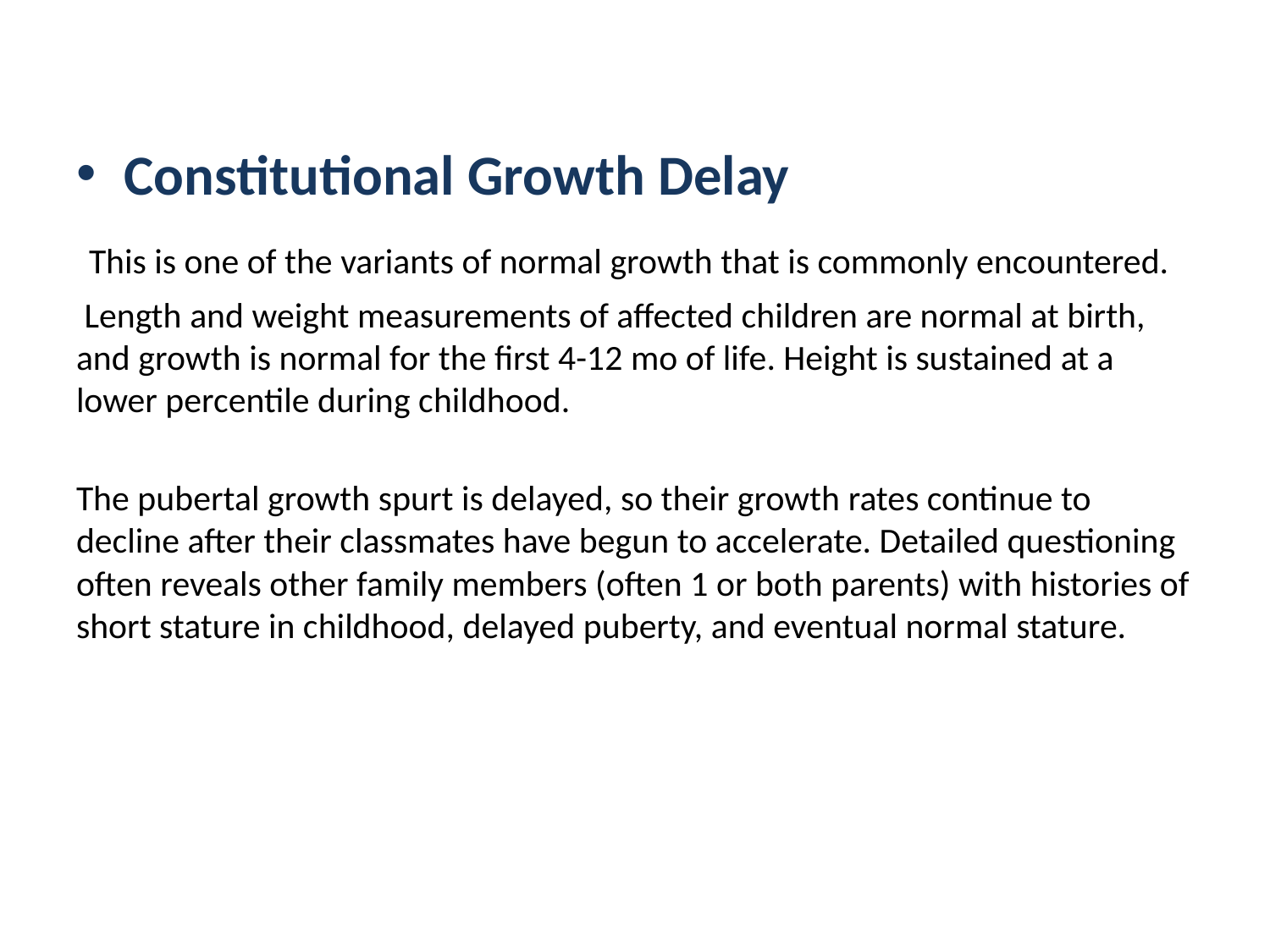

#

Constitutional Growth Delay
 This is one of the variants of normal growth that is commonly encountered.
 Length and weight measurements of affected children are normal at birth, and growth is normal for the first 4-12 mo of life. Height is sustained at a lower percentile during childhood.

The pubertal growth spurt is delayed, so their growth rates continue to decline after their classmates have begun to accelerate. Detailed questioning often reveals other family members (often 1 or both parents) with histories of short stature in childhood, delayed puberty, and eventual normal stature.